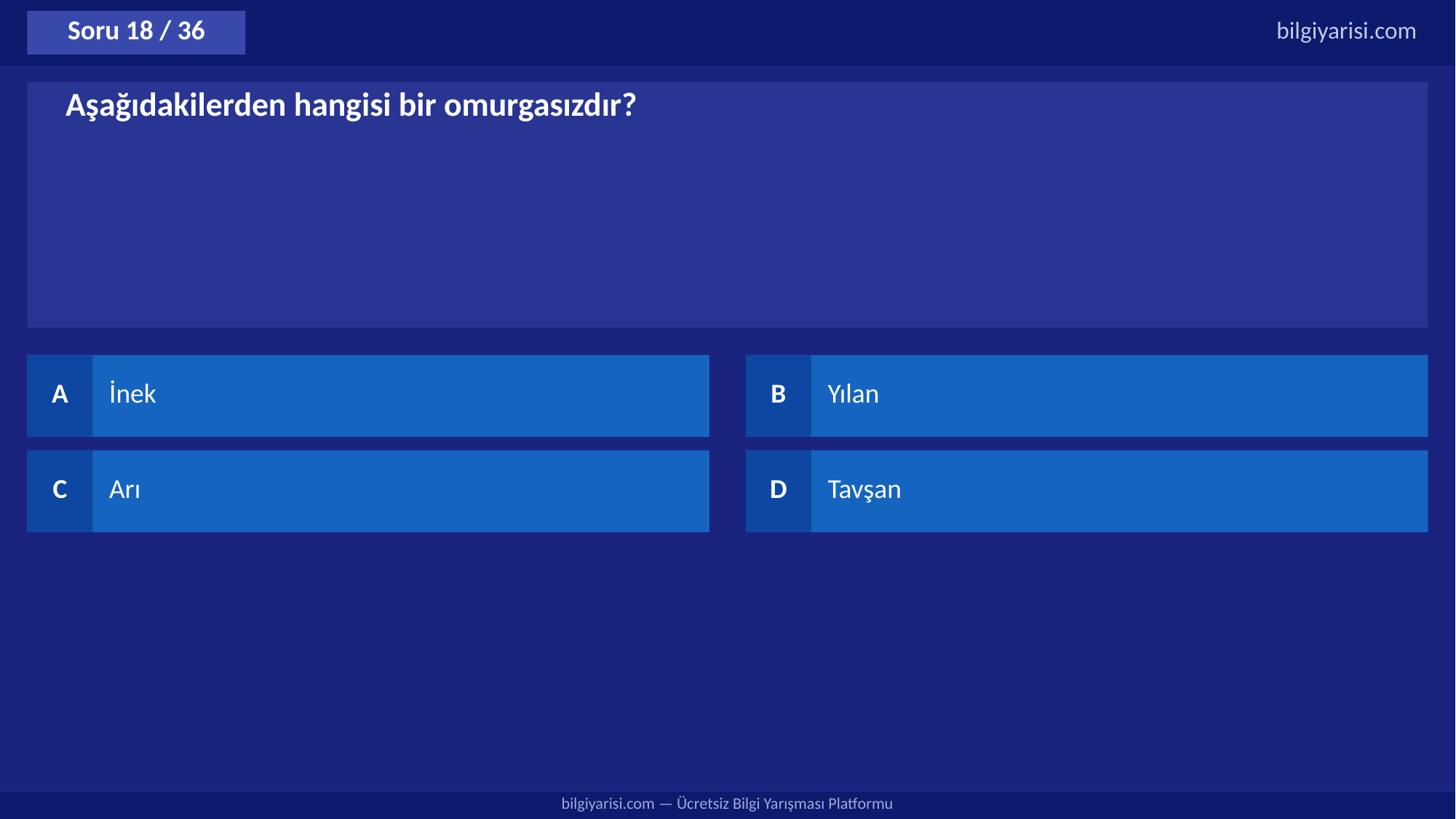

Soru 18 / 36
bilgiyarisi.com

Aşağıdakilerden hangisi bir omurgasızdır?

A
İnek

B
Yılan

C
Arı

D
Tavşan
bilgiyarisi.com — Ücretsiz Bilgi Yarışması Platformu